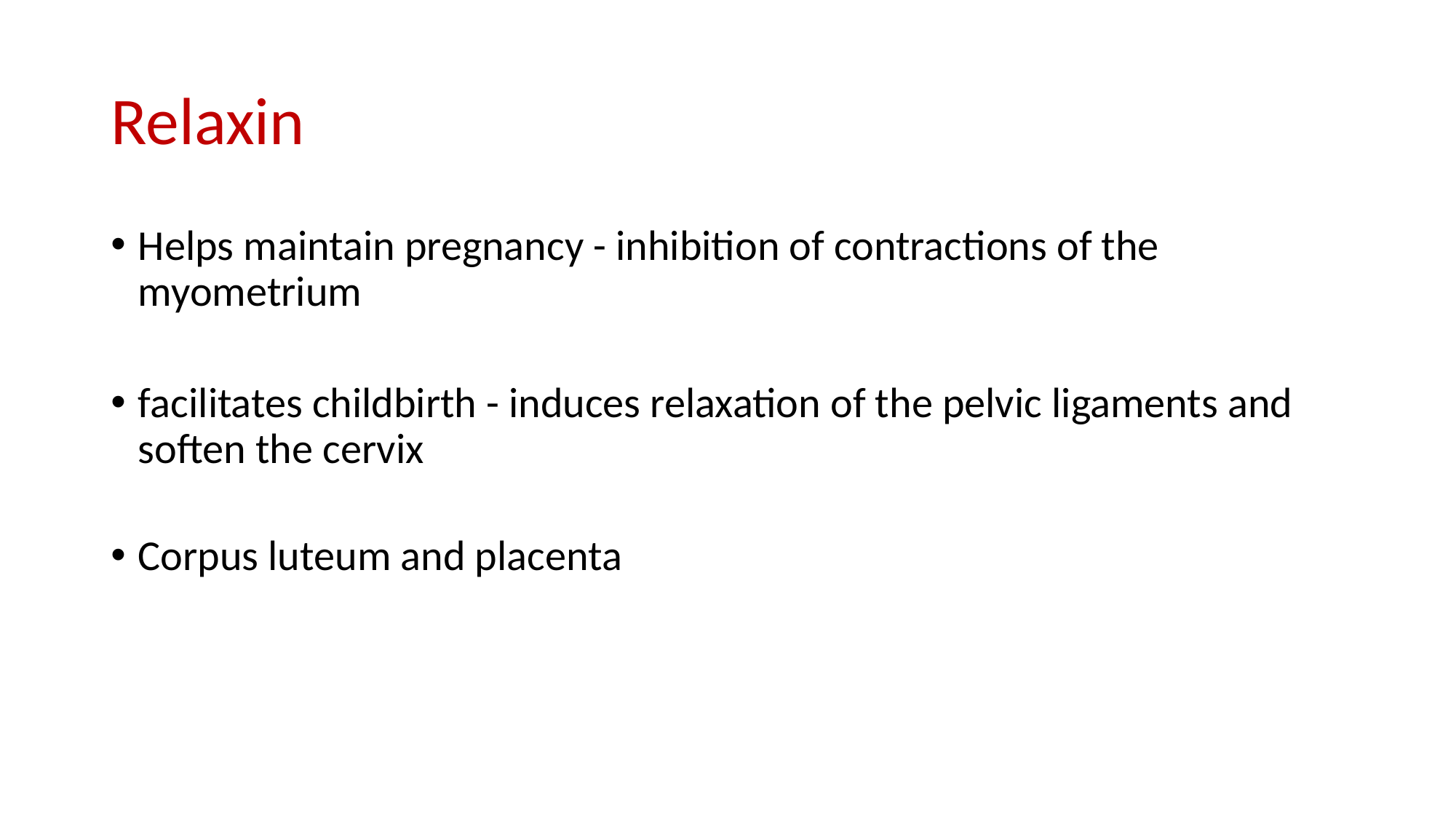

# Relaxin
Helps maintain pregnancy - inhibition of contractions of the myometrium
facilitates childbirth - induces relaxation of the pelvic ligaments and soften the cervix
Corpus luteum and placenta